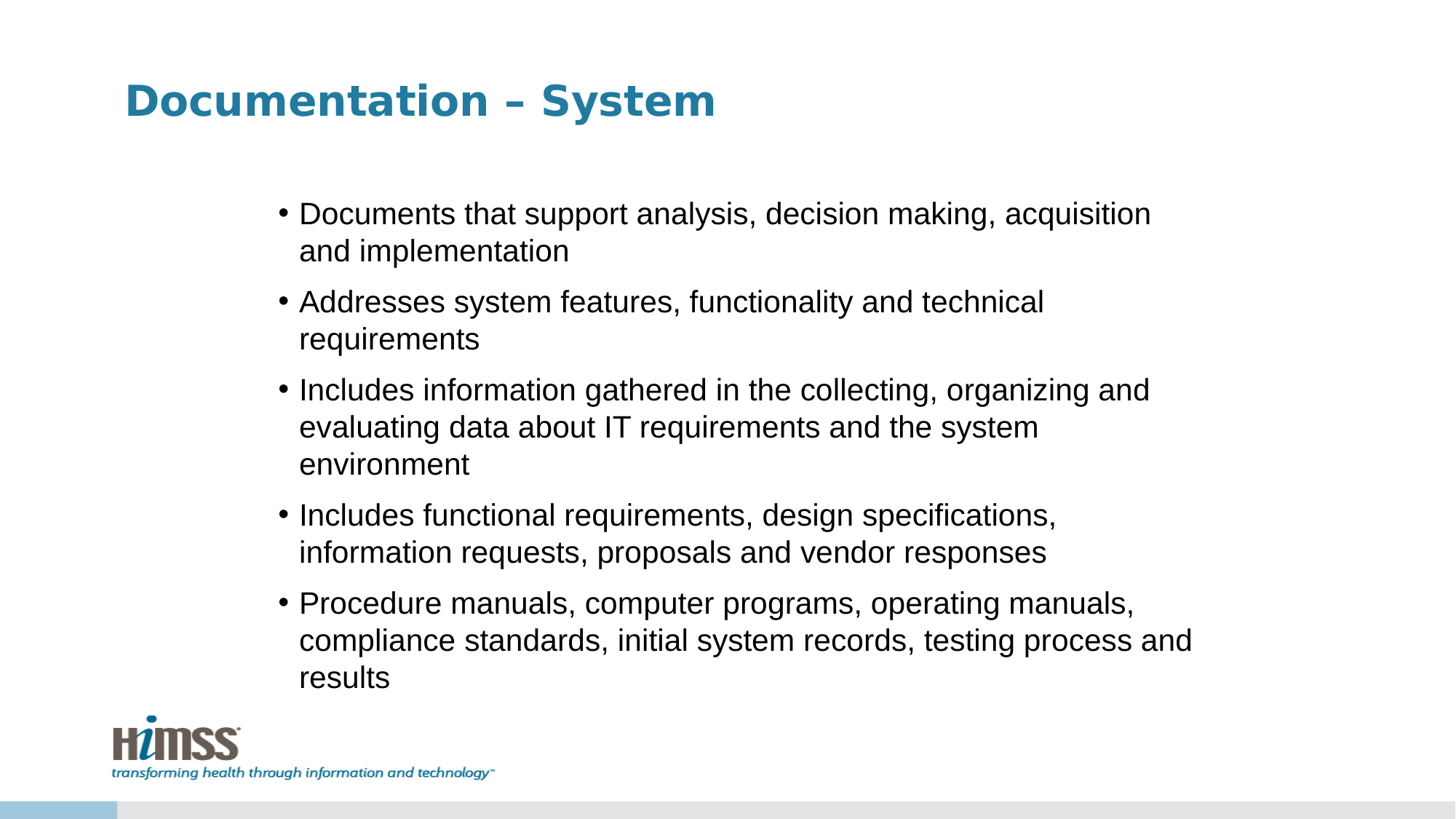

# Documentation – System
Documents that support analysis, decision making, acquisition and implementation
Addresses system features, functionality and technical requirements
Includes information gathered in the collecting, organizing and evaluating data about IT requirements and the system environment
Includes functional requirements, design specifications, information requests, proposals and vendor responses
Procedure manuals, computer programs, operating manuals, compliance standards, initial system records, testing process and results